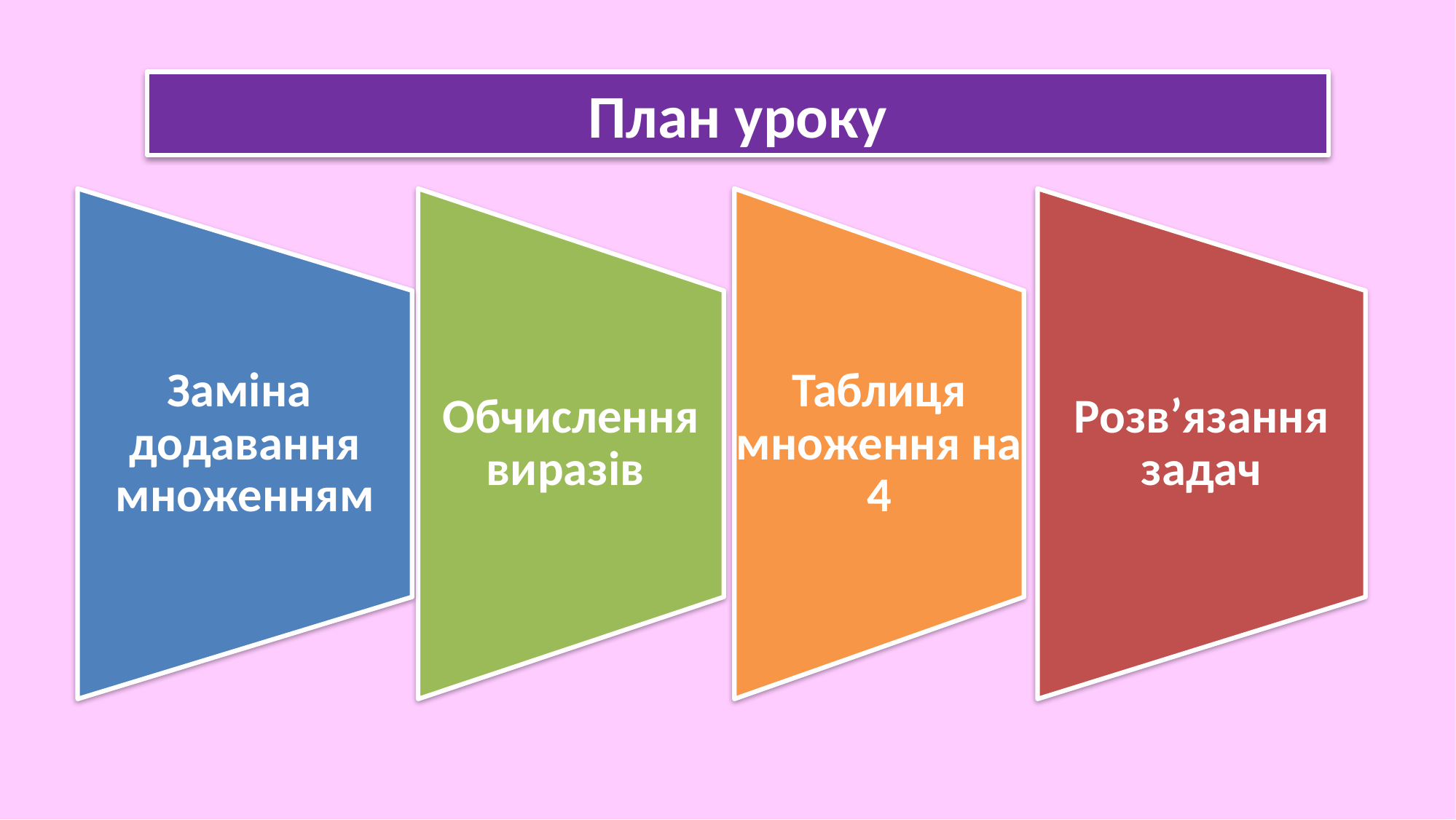

План уроку
Таблиця множення на 4
Розв’язання задач
Обчислення виразів
Заміна  додавання множенням